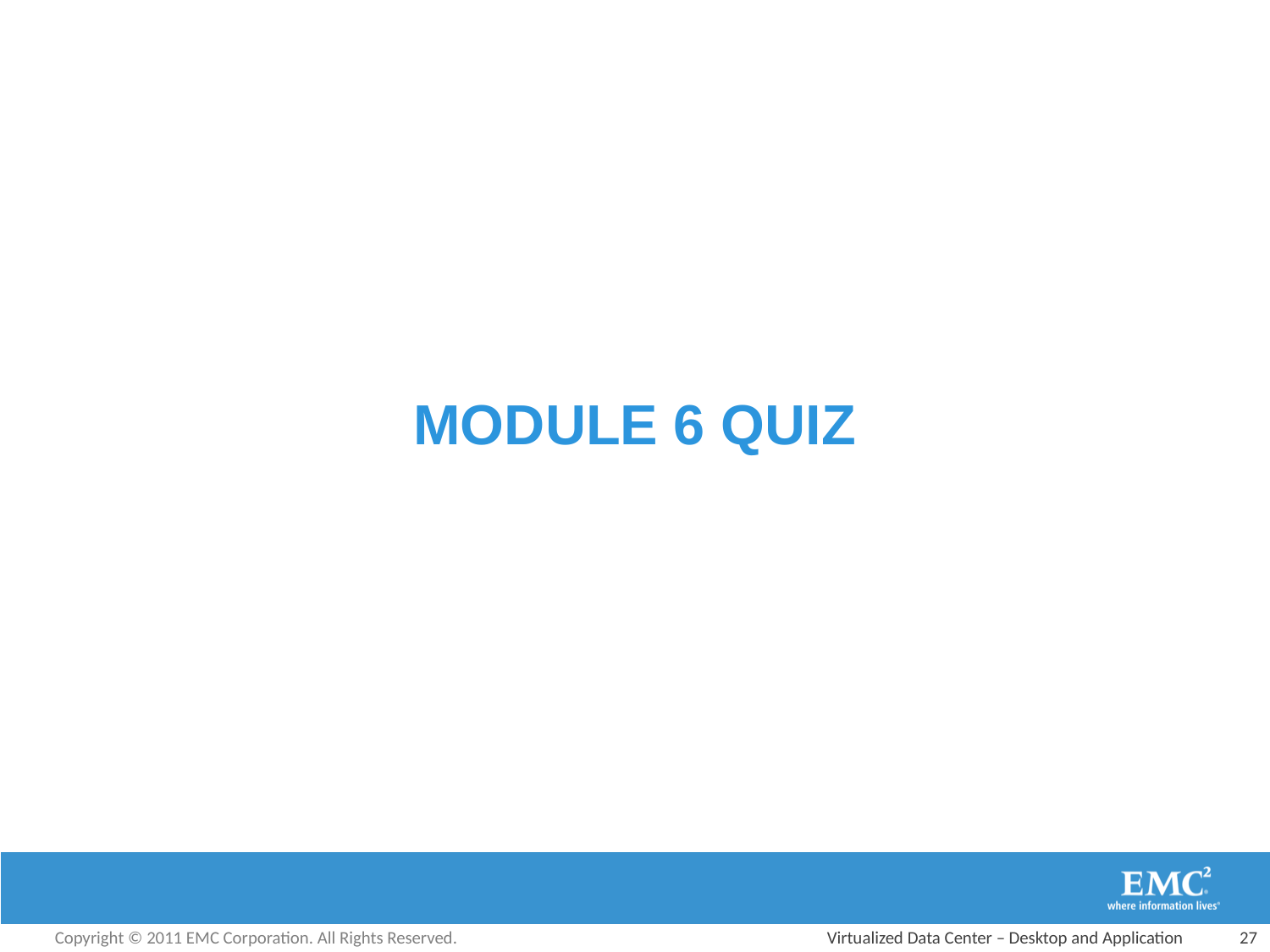

# Module 6 quiz
Virtualized Data Center – Desktop and Application
27